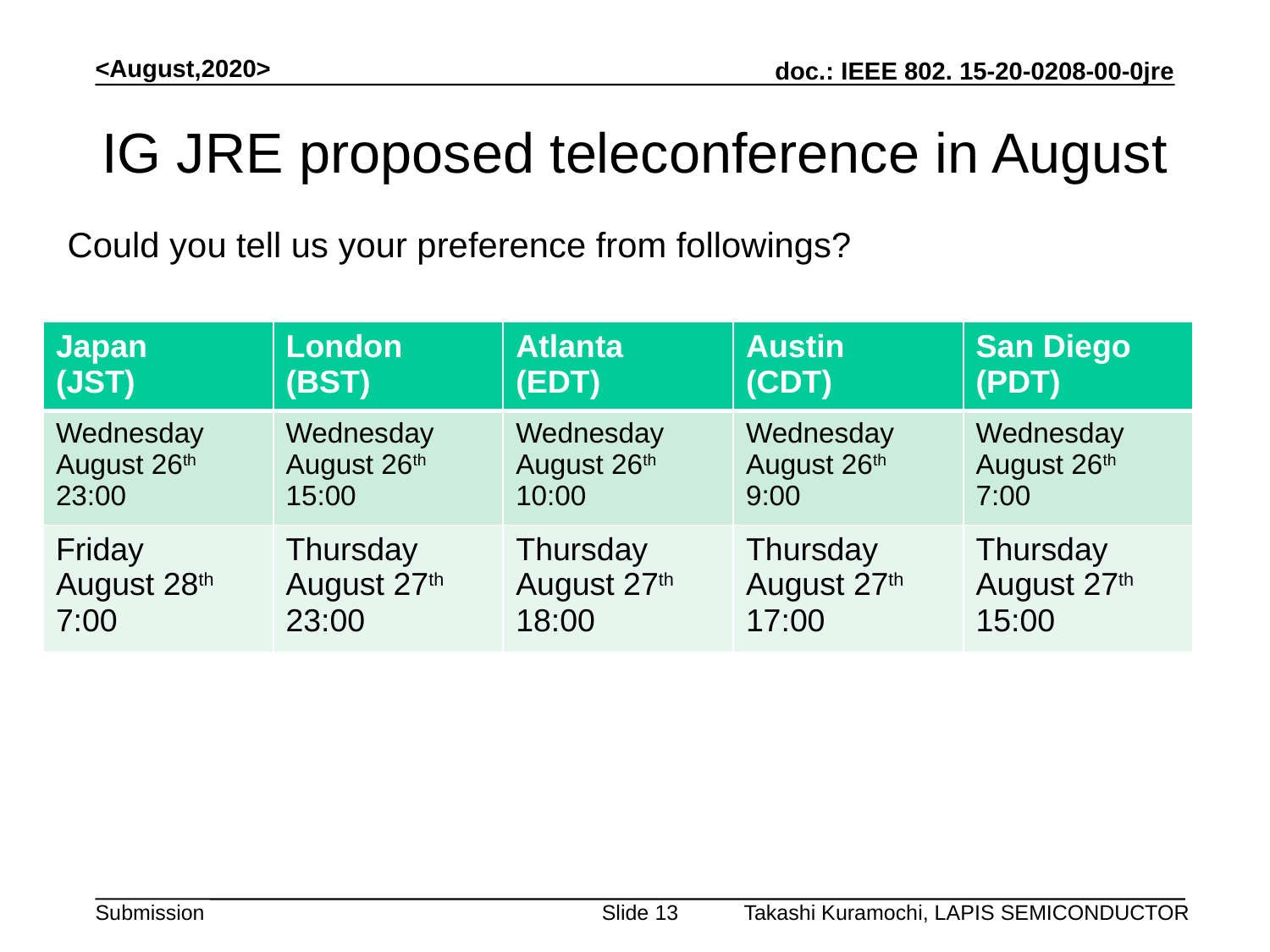

<August,2020>
# IG JRE proposed teleconference in August
Could you tell us your preference from followings?
| Japan (JST) | London (BST) | Atlanta (EDT) | Austin (CDT) | San Diego (PDT) |
| --- | --- | --- | --- | --- |
| Wednesday August 26th 23:00 | Wednesday August 26th 15:00 | Wednesday August 26th 10:00 | Wednesday August 26th 9:00 | Wednesday August 26th 7:00 |
| Friday August 28th 7:00 | Thursday August 27th 23:00 | Thursday August 27th 18:00 | Thursday August 27th 17:00 | Thursday August 27th 15:00 |
Takashi Kuramochi, LAPIS SEMICONDUCTOR
Slide 13